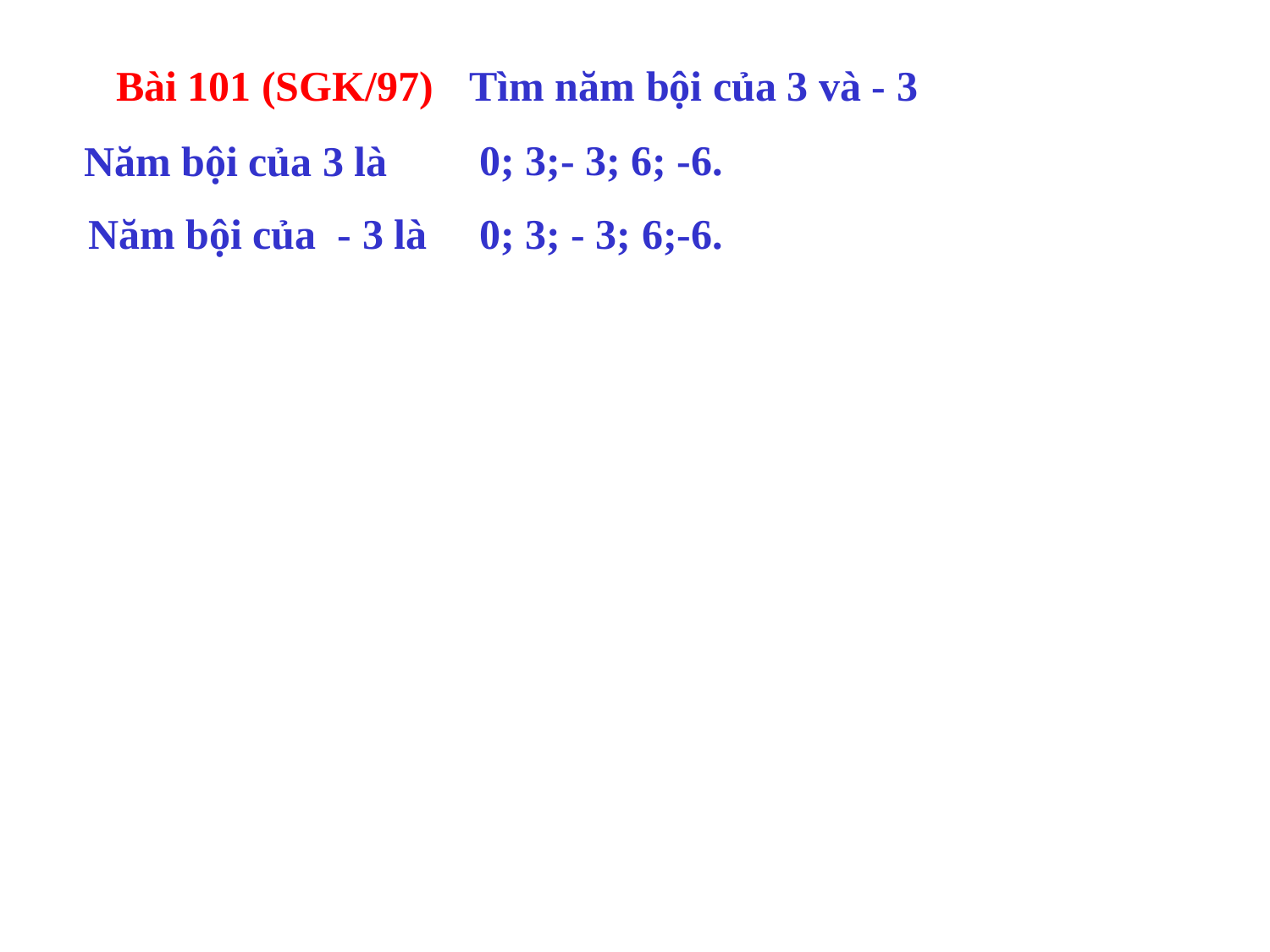

Bài 101 (SGK/97)
Tìm năm bội của 3 và - 3
0; 3;- 3; 6; -6.
Năm bội của 3 là
Năm bội của  - 3 là
0; 3; - 3; 6;-6.